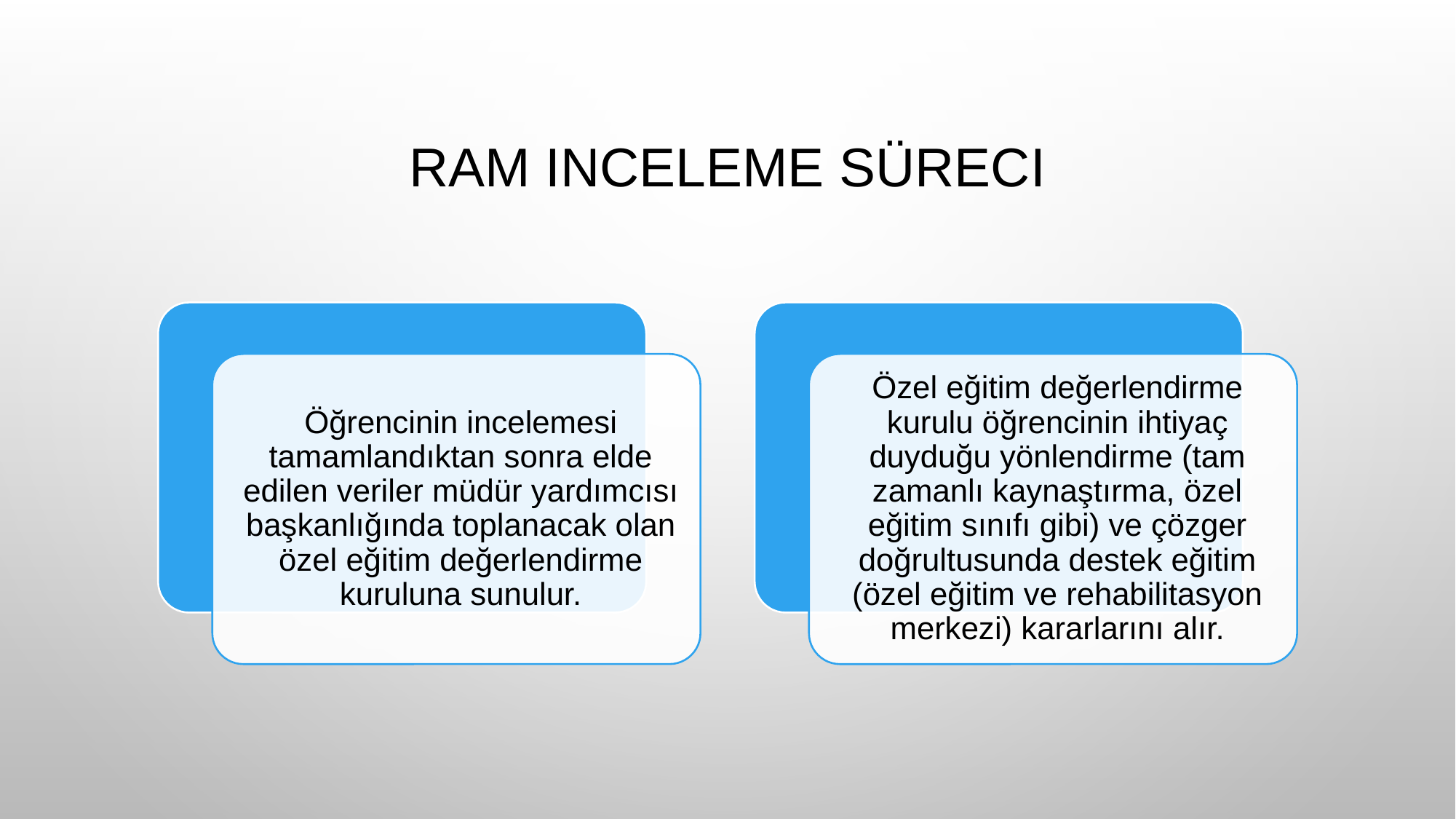

# Ram inceleme süreci
Öğrencinin incelemesi tamamlandıktan sonra elde edilen veriler müdür yardımcısı başkanlığında toplanacak olan özel eğitim değerlendirme kuruluna sunulur.
Özel eğitim değerlendirme kurulu öğrencinin ihtiyaç duyduğu yönlendirme (tam zamanlı kaynaştırma, özel eğitim sınıfı gibi) ve çözger doğrultusunda destek eğitim (özel eğitim ve rehabilitasyon merkezi) kararlarını alır.